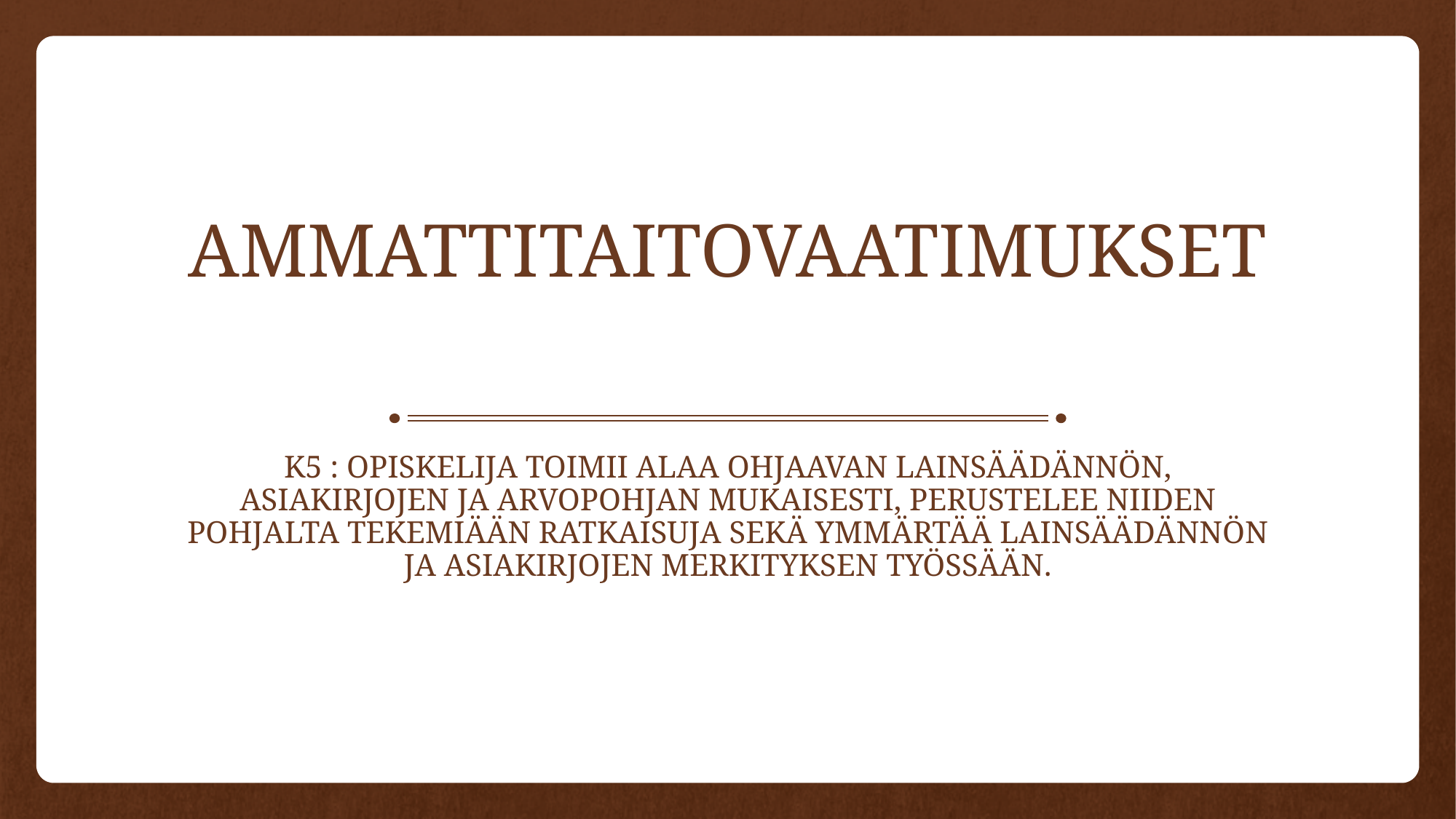

# AMMATTITAITOVAATIMUKSET
K5 : Opiskelija toimii alaa ohjaavan lainsäädännön, asiakirjojen ja arvopohjan mukaisesti, perustelee niiden pohjalta tekemiään ratkaisuja sekä ymmärtää lainsäädännön ja asiakirjojen merkityksen työssään.